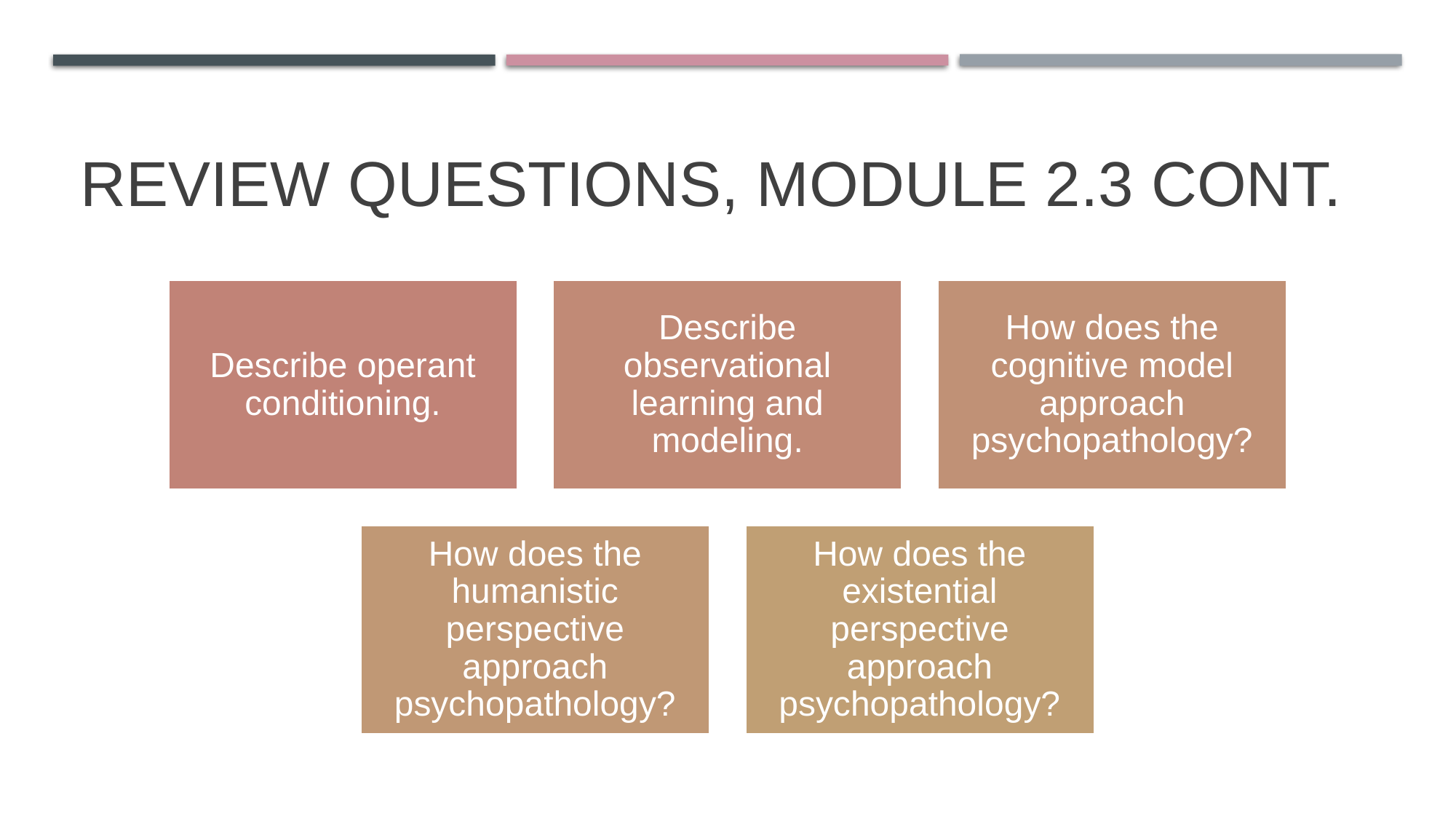

# Review Questions, Module 2.3 Cont.
Describe operant conditioning.
Describe observational learning and modeling.
How does the cognitive model approach psychopathology?
How does the humanistic perspective approach psychopathology?
How does the existential perspective approach psychopathology?